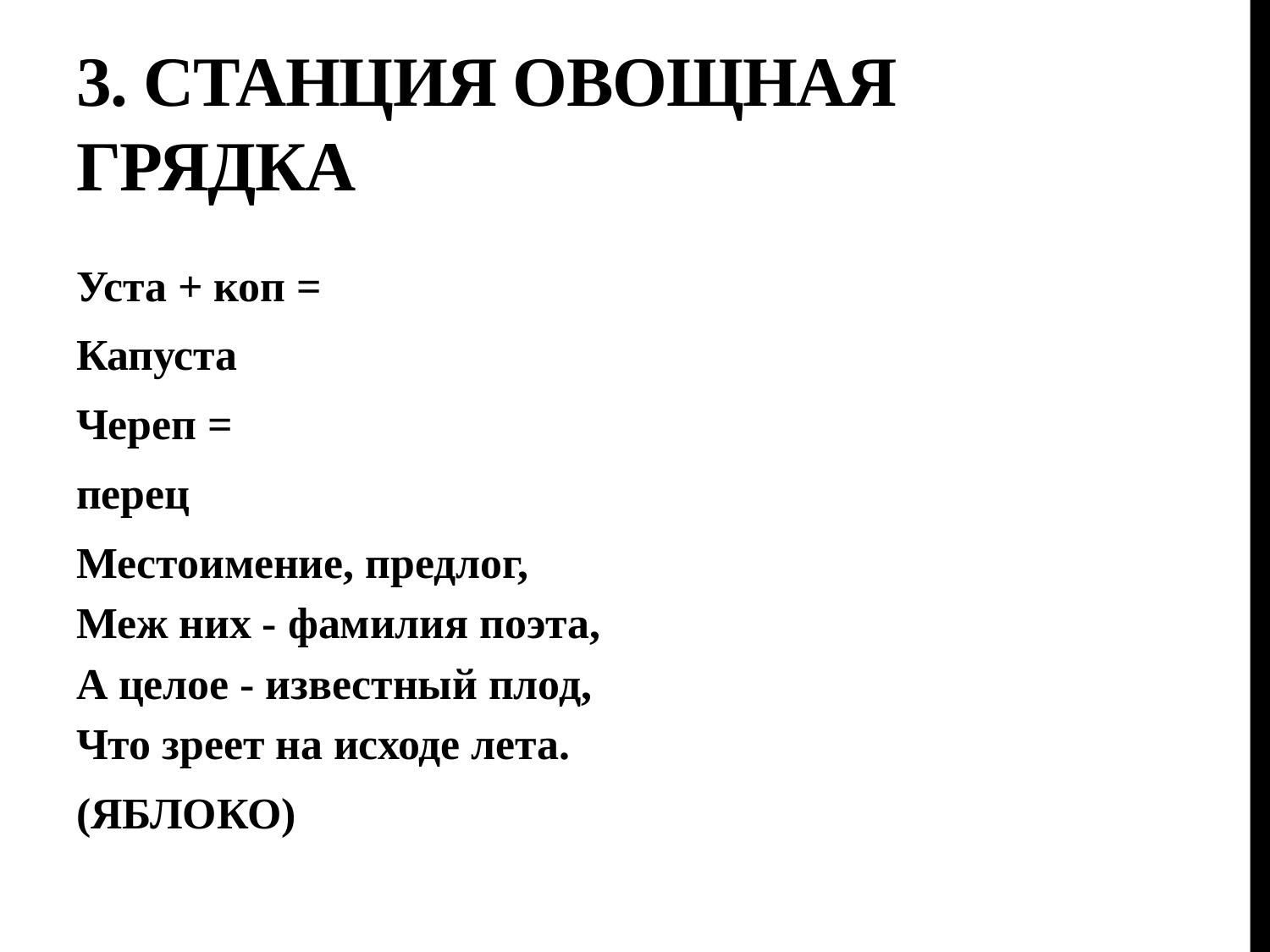

# 3. Станция овощная грядка
Уста + коп =
Капуста
Череп =
перец
Местоимение, предлог,
Меж них - фамилия поэта,
А целое - известный плод,
Что зреет на исходе лета.
(ЯБЛОКО)